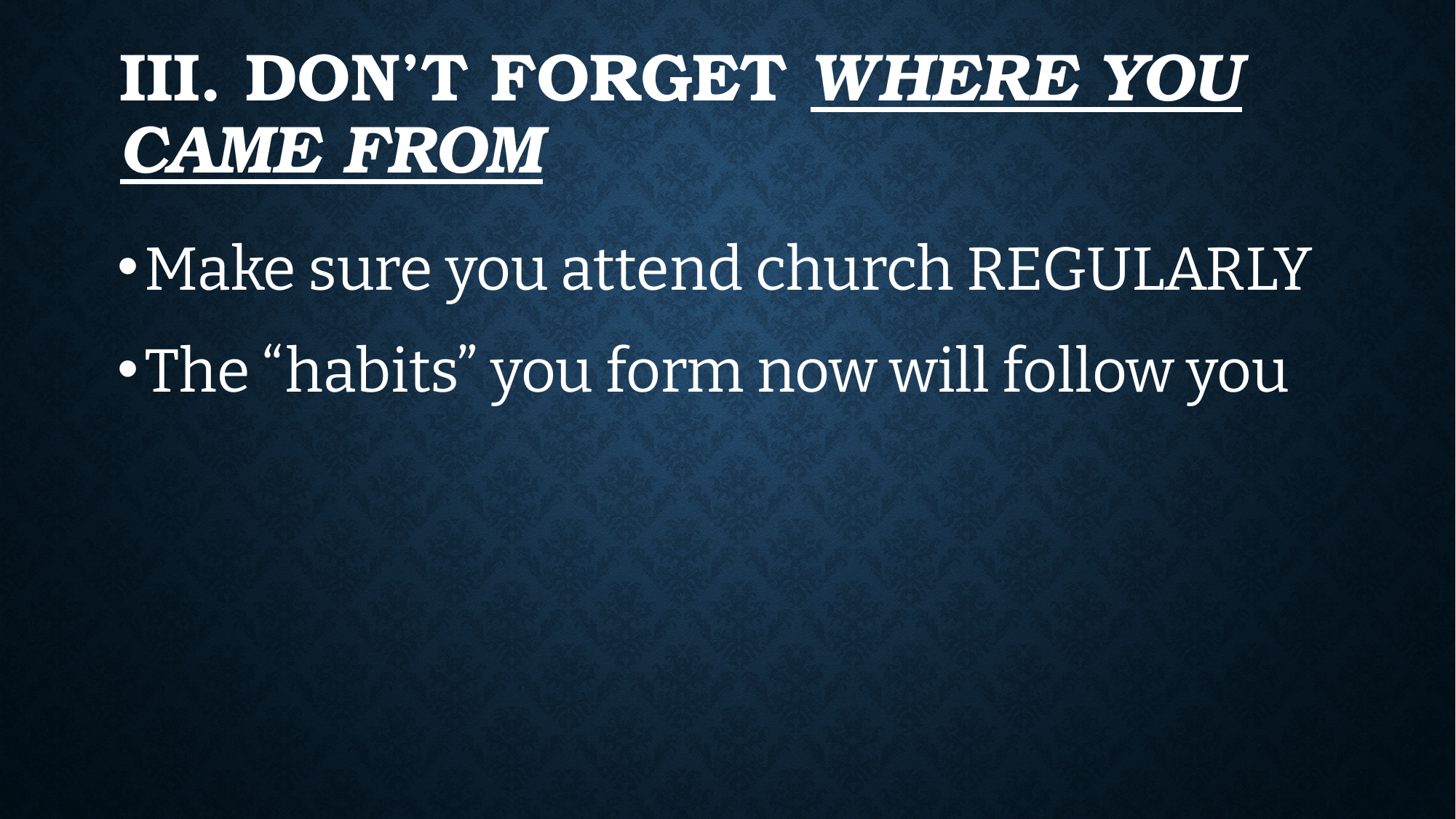

# III. Don’t Forget Where You Came From
Make sure you attend church REGULARLY
The “habits” you form now will follow you